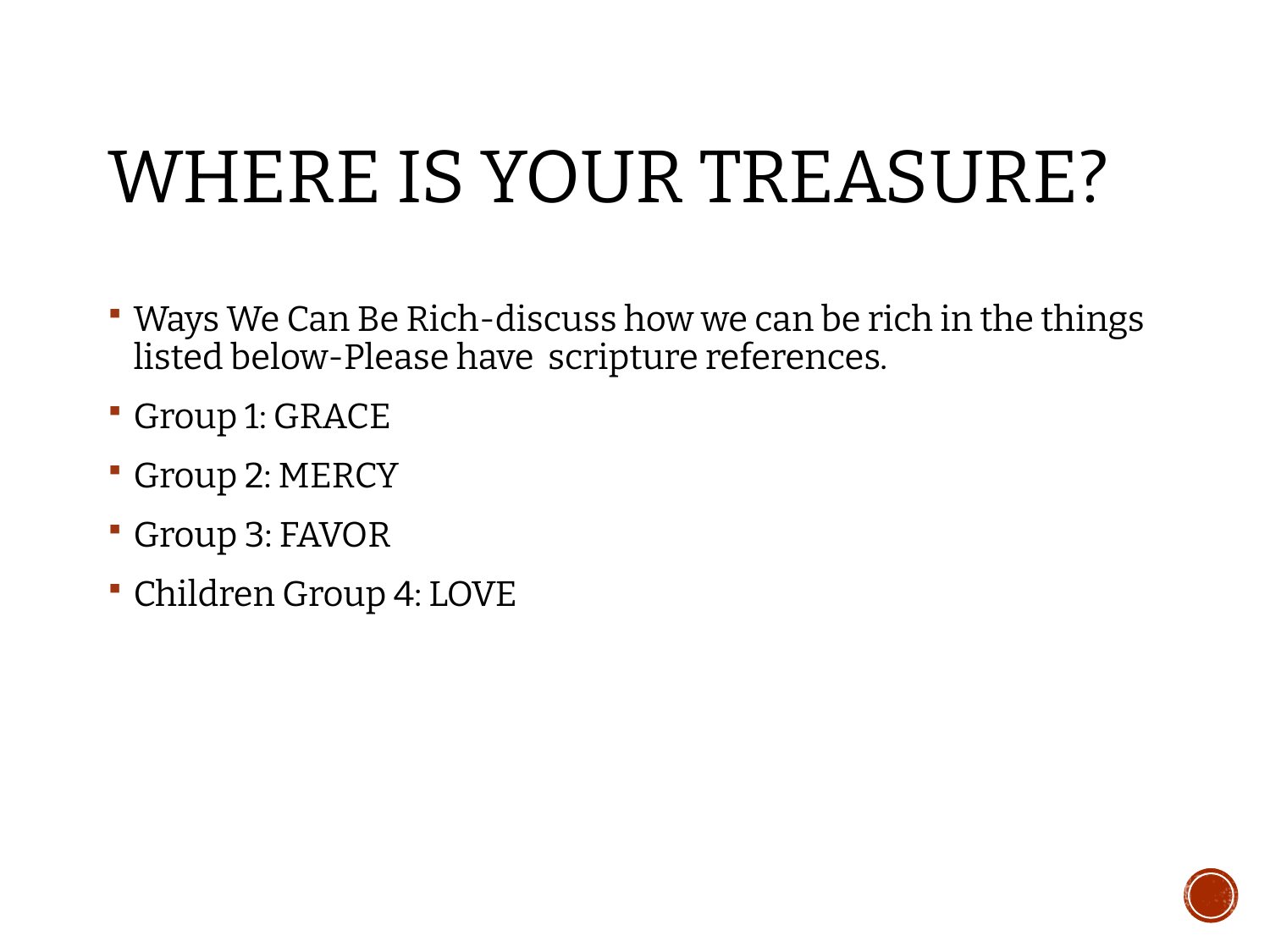

# Where Is Your Treasure?
Ways We Can Be Rich-discuss how we can be rich in the things listed below-Please have  scripture references.
Group 1: GRACE
Group 2: MERCY
Group 3: FAVOR
Children Group 4: LOVE